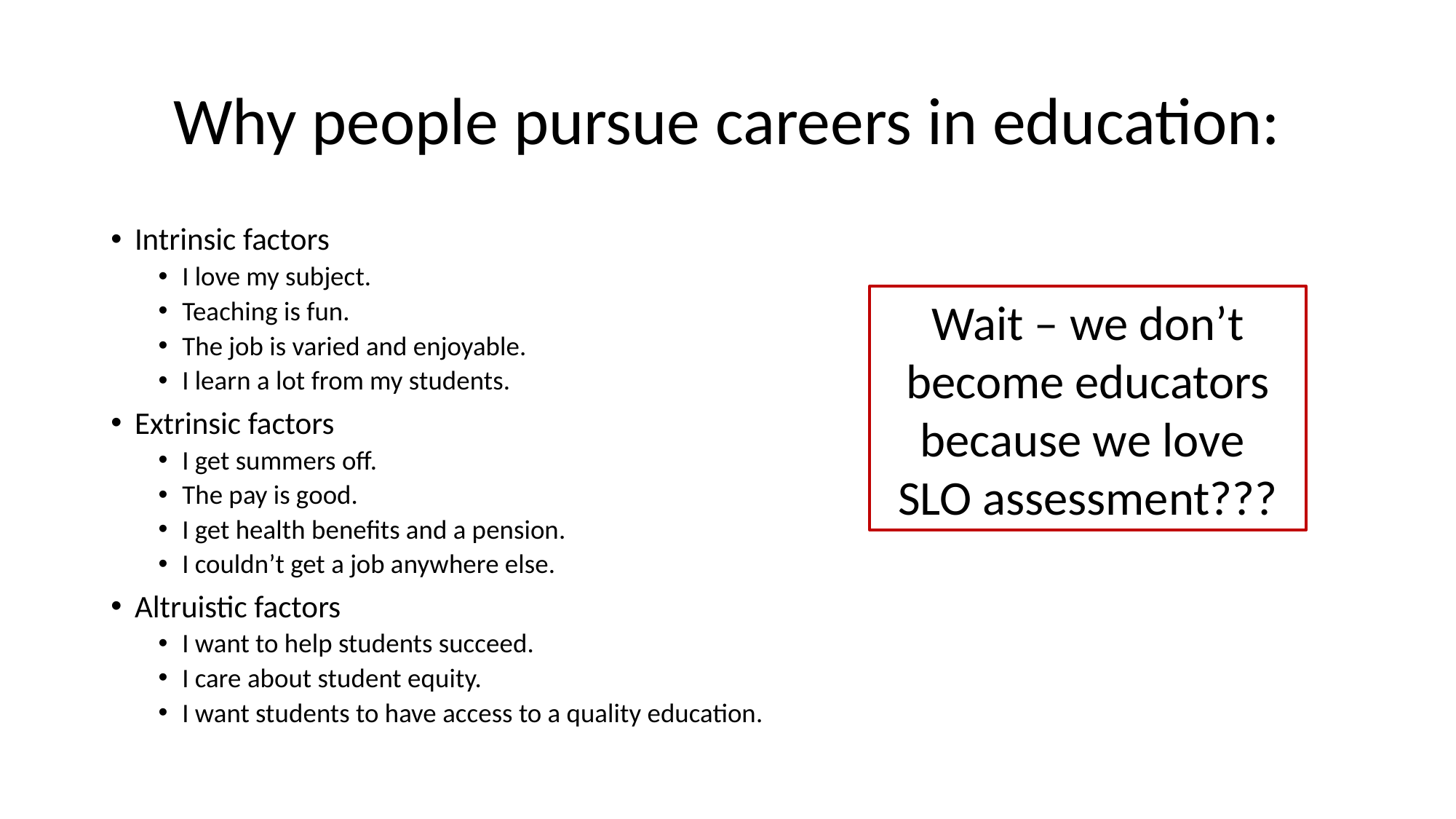

# Why people pursue careers in education:
Intrinsic factors
I love my subject.
Teaching is fun.
The job is varied and enjoyable.
I learn a lot from my students.
Extrinsic factors
I get summers off.
The pay is good.
I get health benefits and a pension.
I couldn’t get a job anywhere else.
Altruistic factors
I want to help students succeed.
I care about student equity.
I want students to have access to a quality education.

Wait – we don’t become educators because we love
SLO assessment???